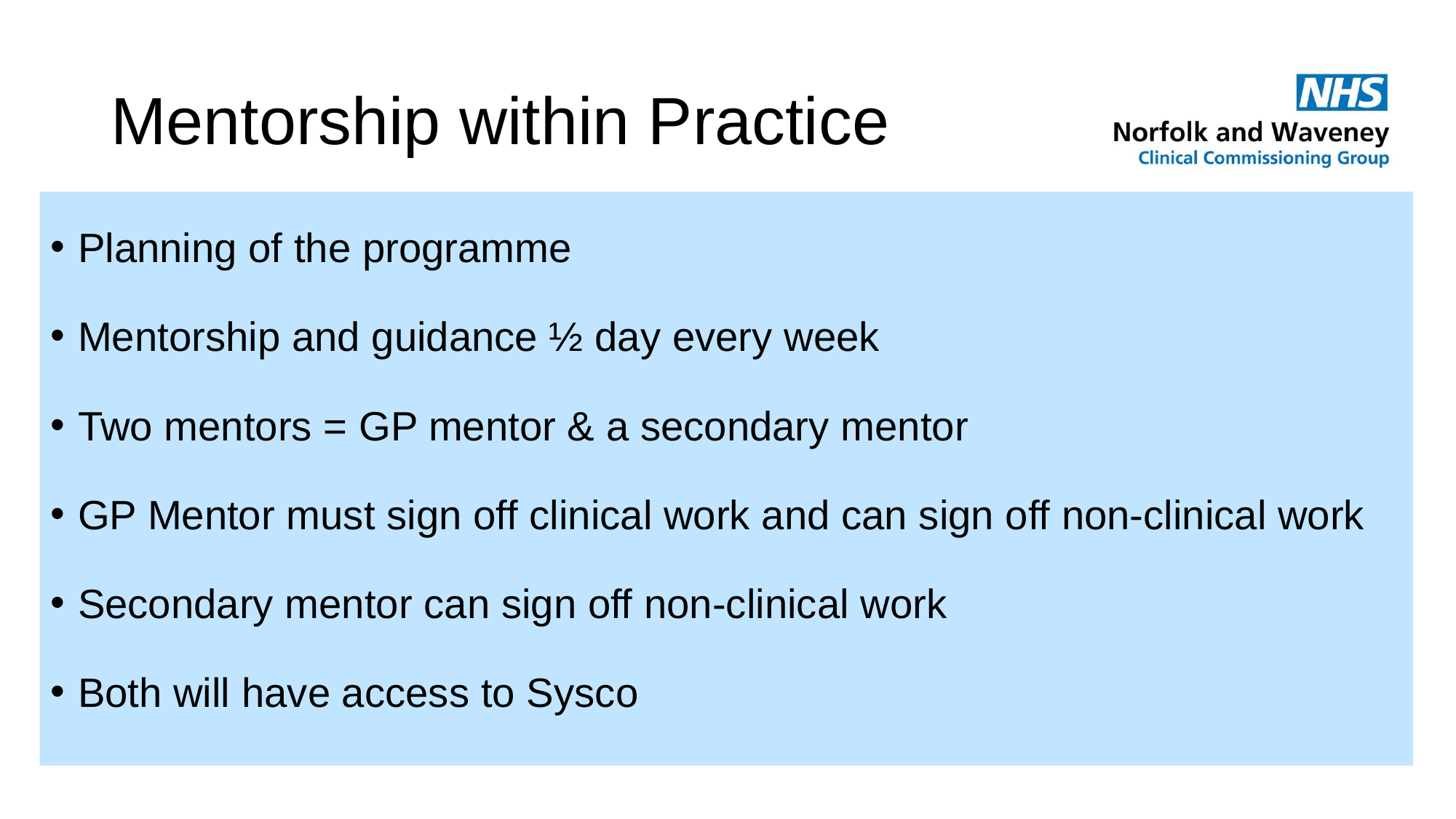

# Mentorship within Practice
Planning of the programme
Mentorship and guidance ½ day every week
Two mentors = GP mentor & a secondary mentor
GP Mentor must sign off clinical work and can sign off non-clinical work
Secondary mentor can sign off non-clinical work
Both will have access to Sysco